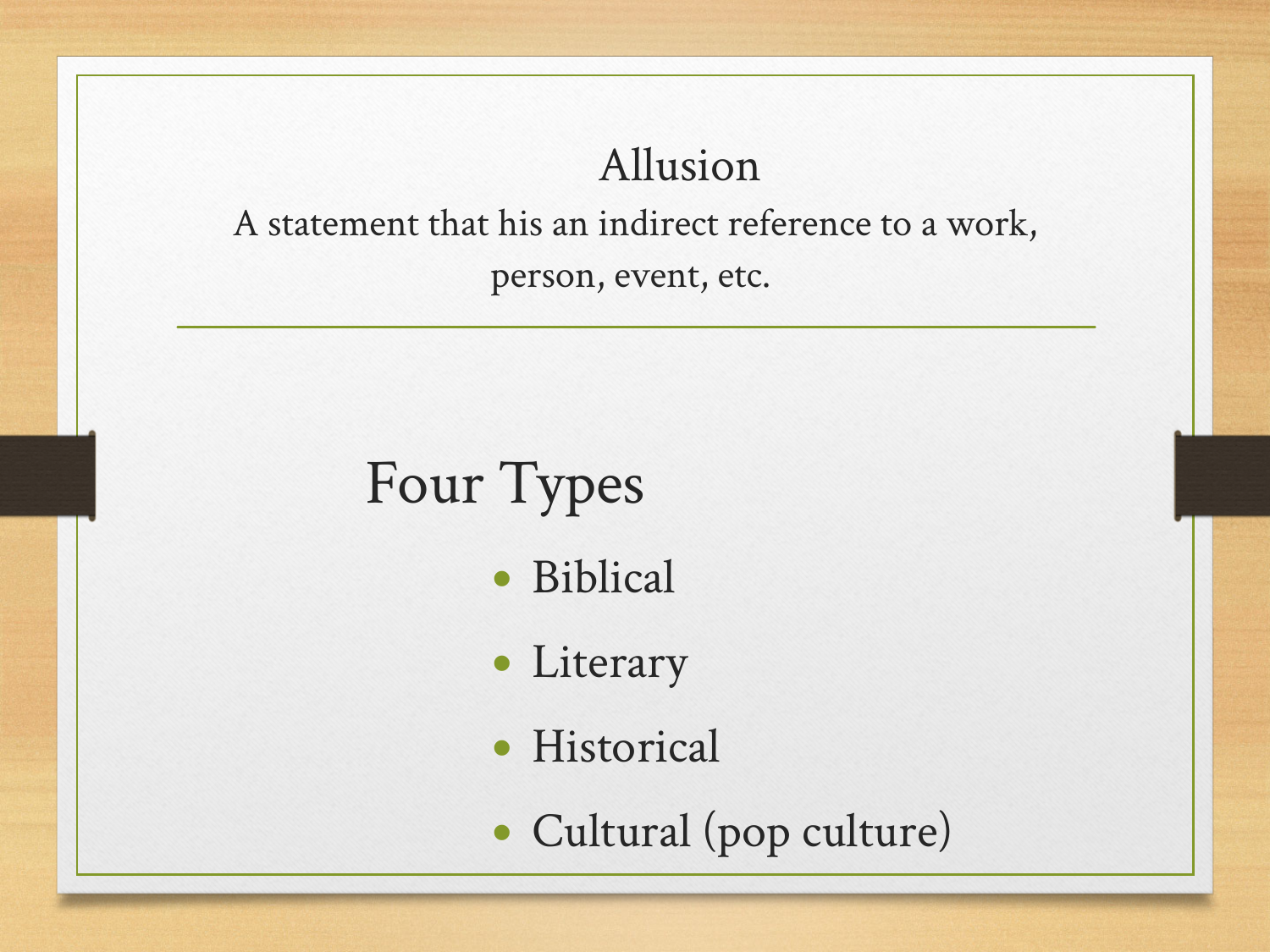

# Allusion A statement that his an indirect reference to a work, person, event, etc.
Four Types
Biblical
Literary
Historical
Cultural (pop culture)